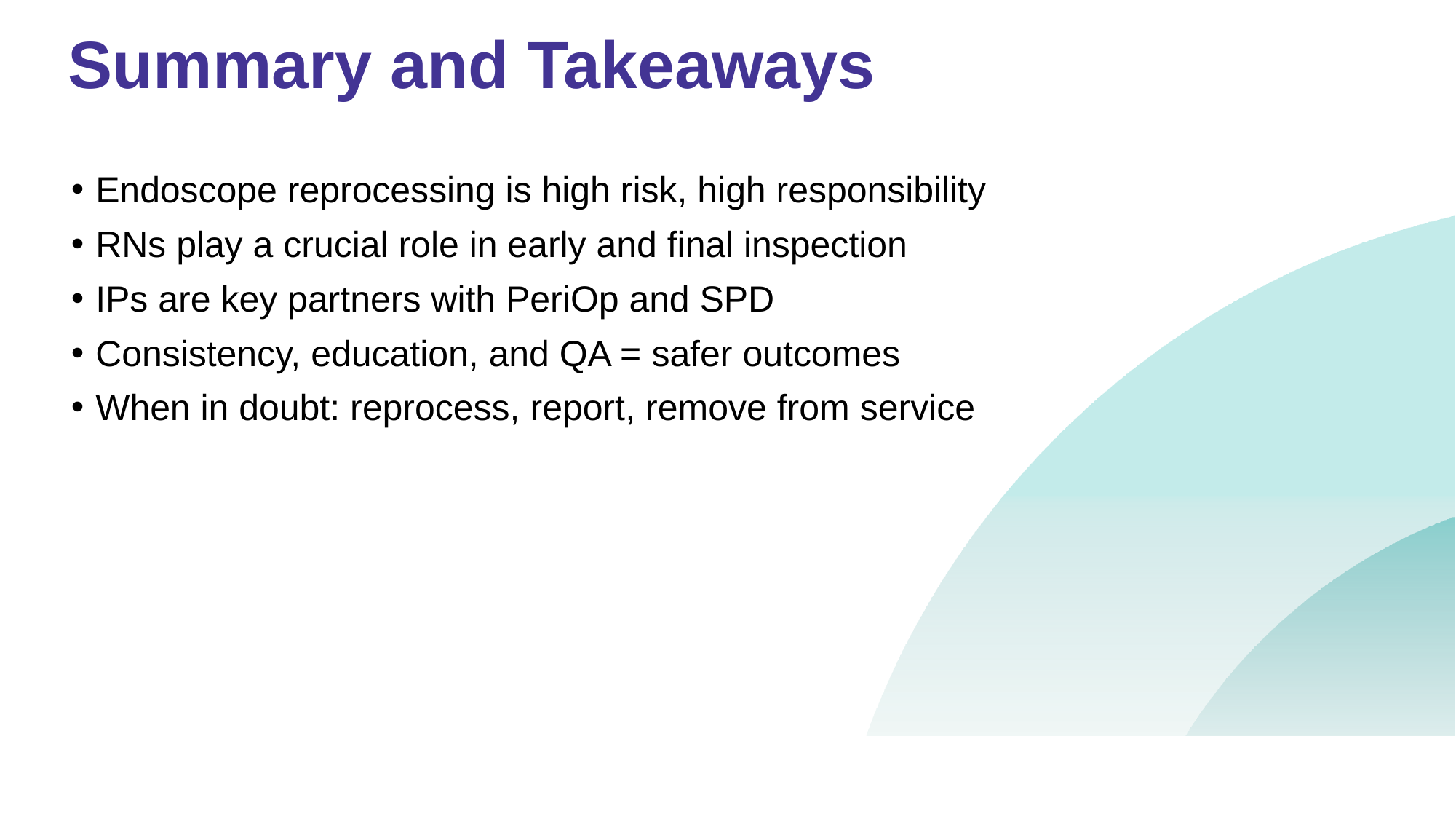

# Summary and Takeaways
Endoscope reprocessing is high risk, high responsibility
RNs play a crucial role in early and final inspection
IPs are key partners with PeriOp and SPD
Consistency, education, and QA = safer outcomes
When in doubt: reprocess, report, remove from service